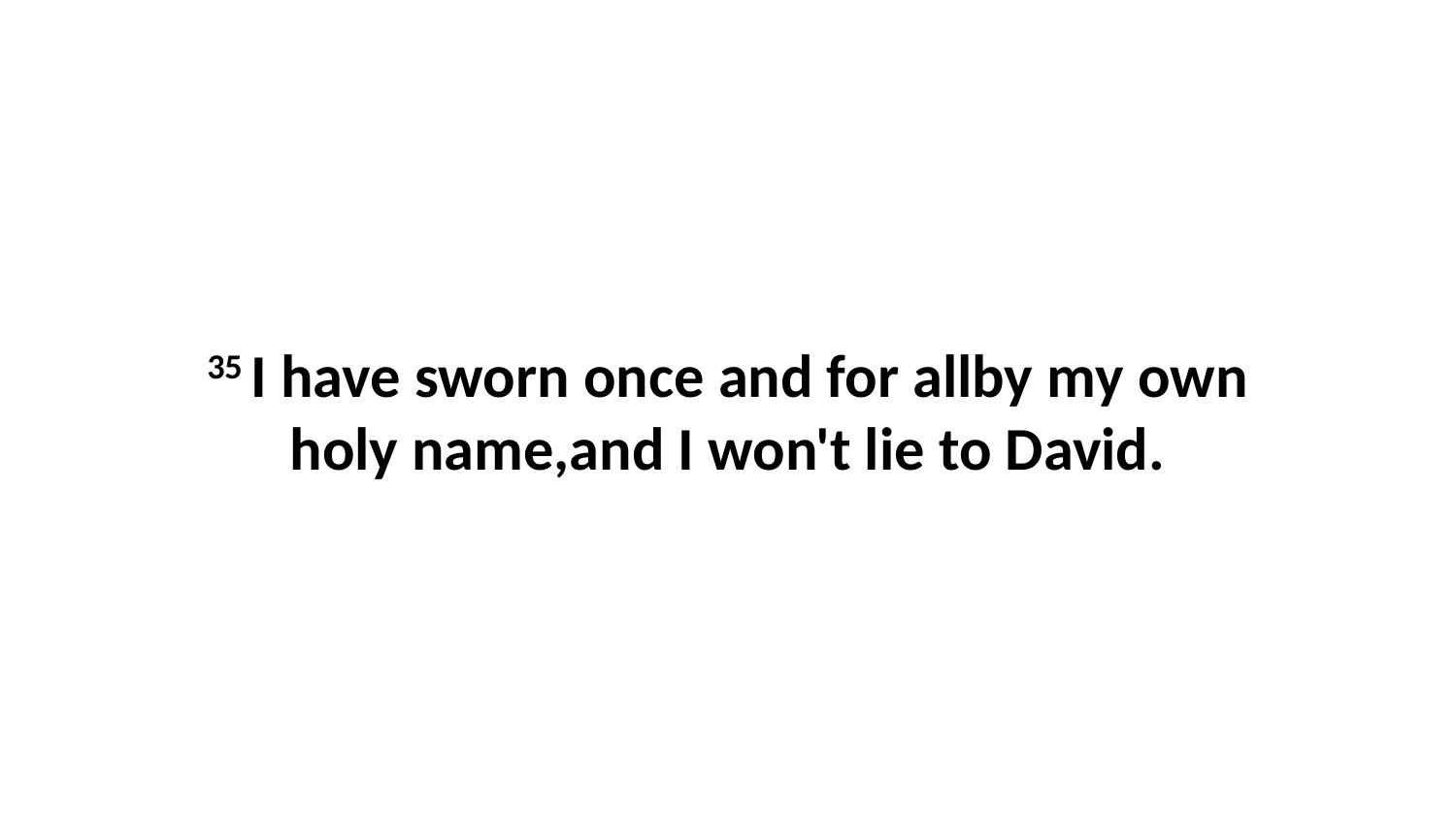

35 I have sworn once and for allby my own holy name,and I won't lie to David.